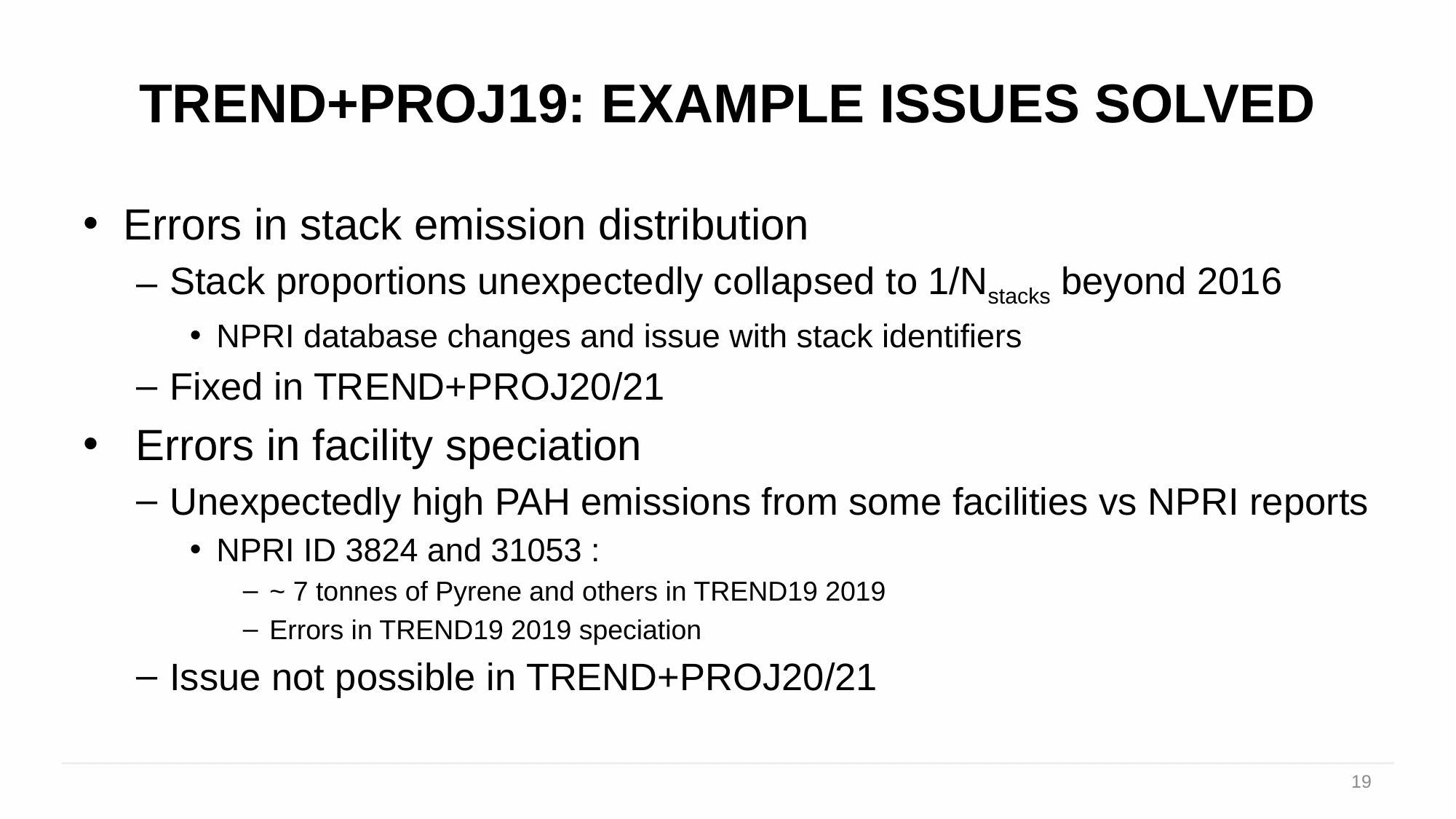

# TREND+PROJ19: example issues solved
Errors in stack emission distribution
Stack proportions unexpectedly collapsed to 1/Nstacks beyond 2016
NPRI database changes and issue with stack identifiers
Fixed in TREND+PROJ20/21
 Errors in facility speciation
Unexpectedly high PAH emissions from some facilities vs NPRI reports
NPRI ID 3824 and 31053 :
~ 7 tonnes of Pyrene and others in TREND19 2019
Errors in TREND19 2019 speciation
Issue not possible in TREND+PROJ20/21
19